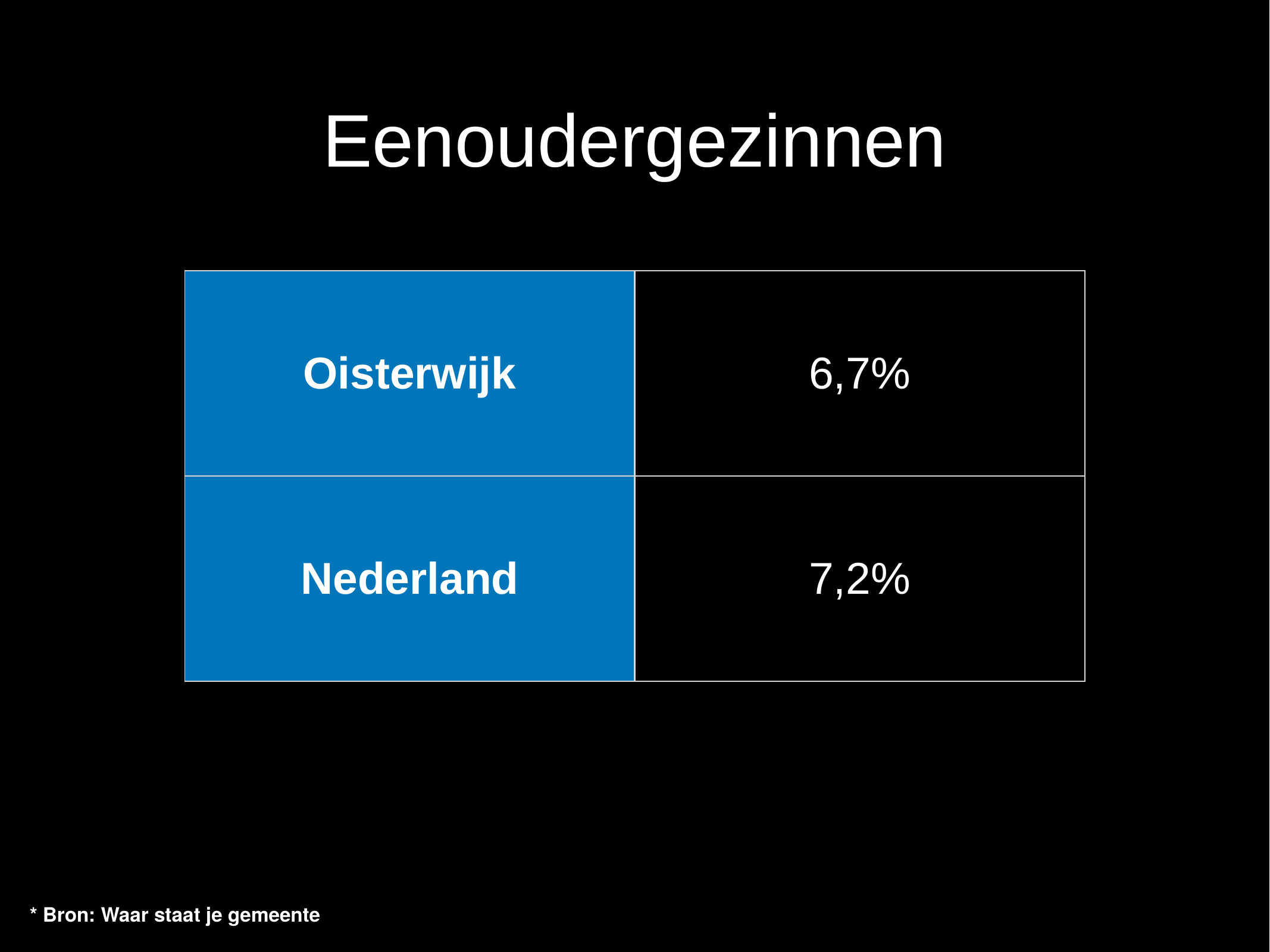

# Eenoudergezinnen
| Oisterwijk | 6,7% |
| --- | --- |
| Nederland | 7,2% |
* Bron: Waar staat je gemeente